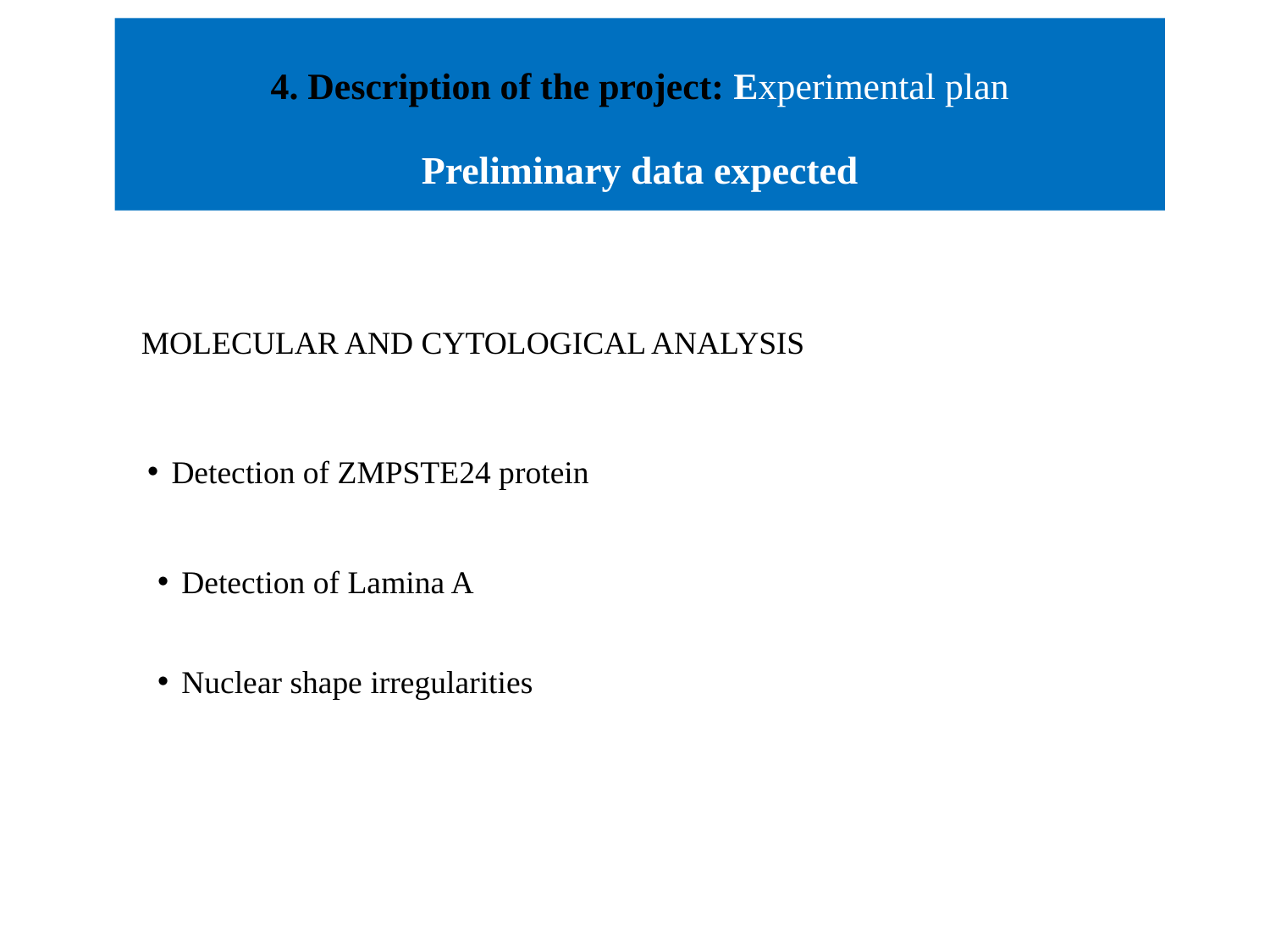

4. Description of the project: Experimental plan

Preliminary data expected

MOLECULAR AND CYTOLOGICAL ANALYSIS
Detection of ZMPSTE24 protein
Detection of Lamina A
Nuclear shape irregularities